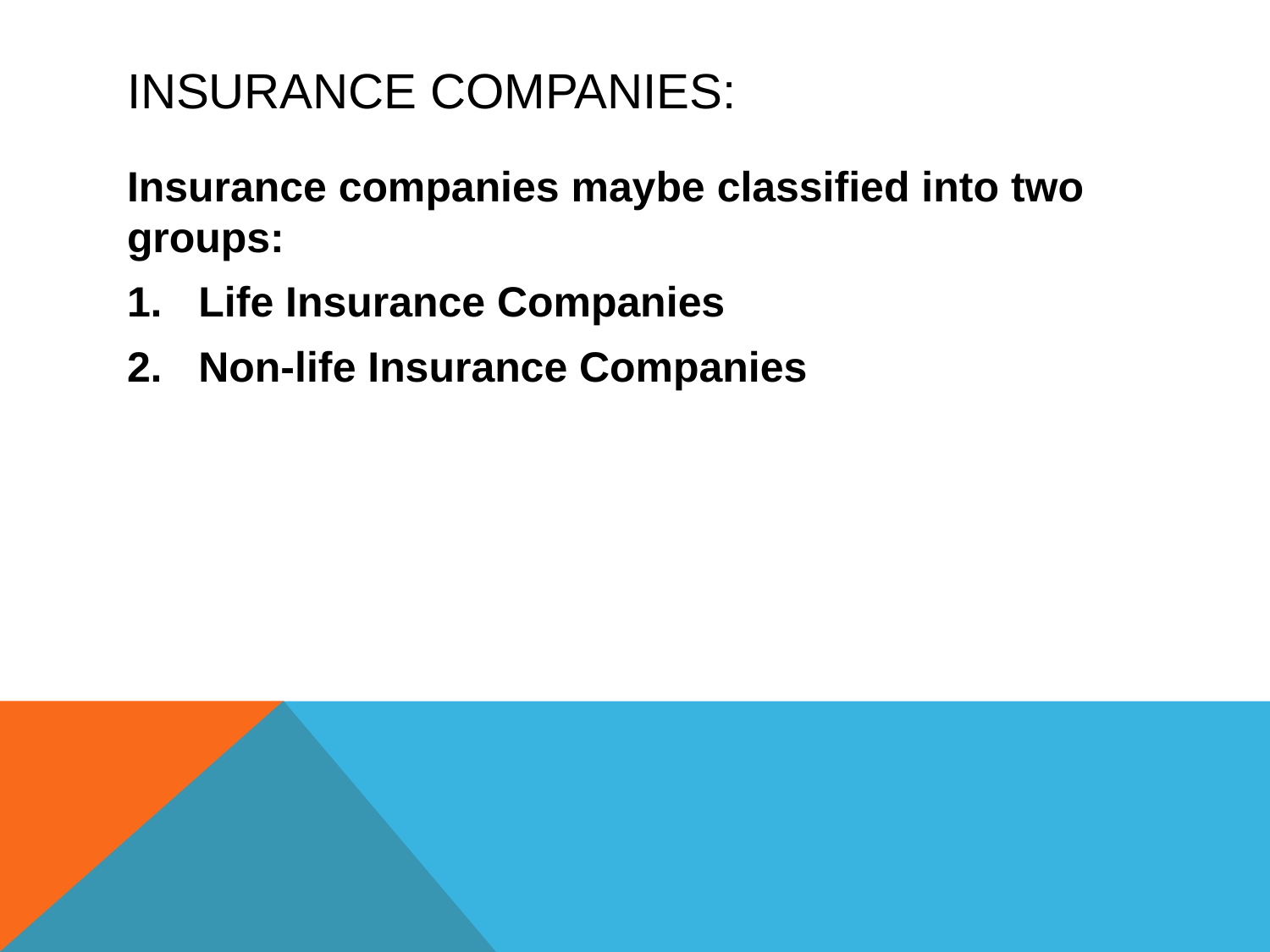

# Insurance Companies:
Insurance companies maybe classified into two groups:
Life Insurance Companies
Non-life Insurance Companies